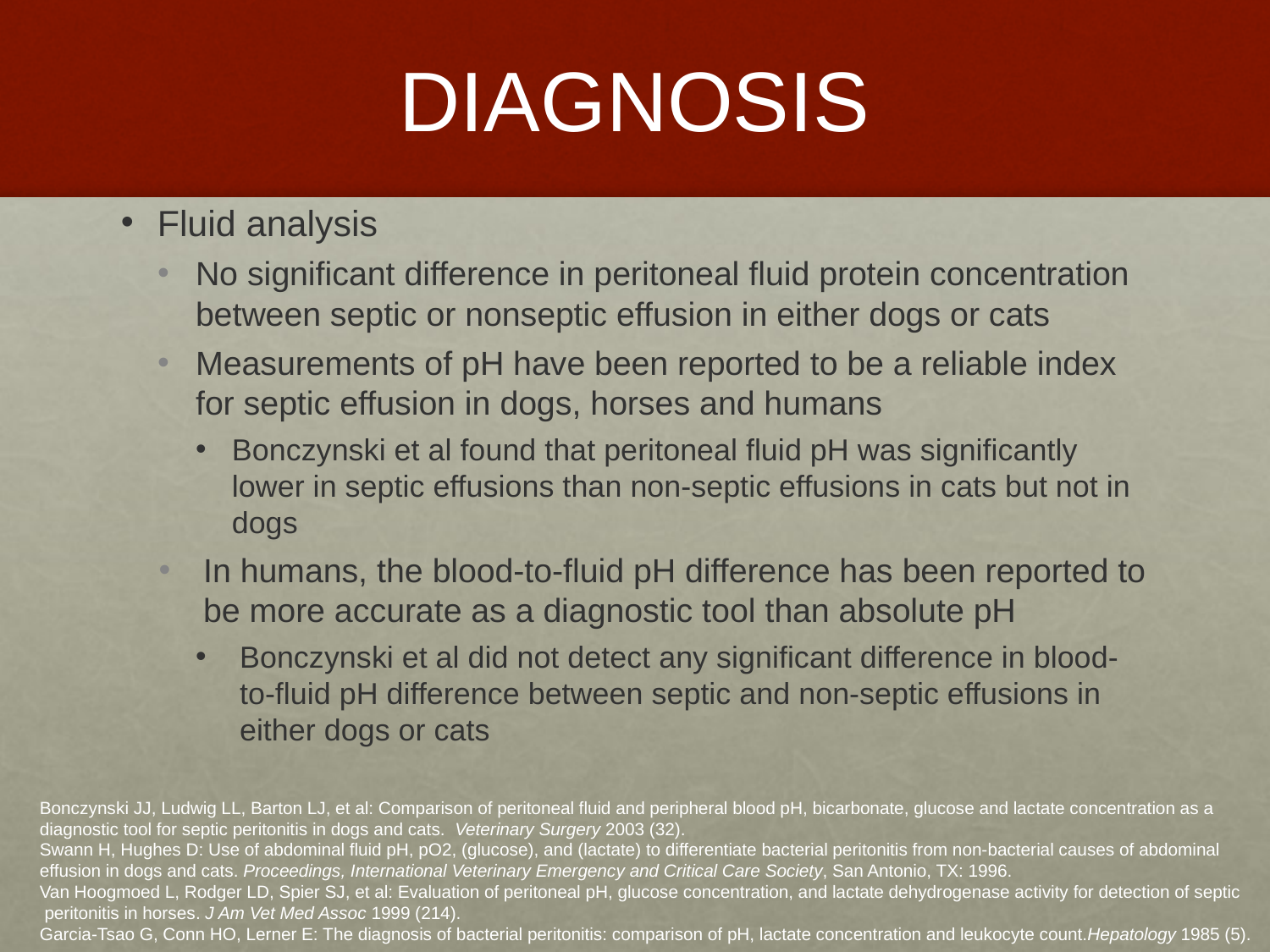

# DIAGNOSIS
Fluid analysis
No significant difference in peritoneal fluid protein concentration between septic or nonseptic effusion in either dogs or cats
Measurements of pH have been reported to be a reliable index for septic effusion in dogs, horses and humans
Bonczynski et al found that peritoneal fluid pH was significantly lower in septic effusions than non-septic effusions in cats but not in dogs
In humans, the blood-to-fluid pH difference has been reported to be more accurate as a diagnostic tool than absolute pH
Bonczynski et al did not detect any significant difference in blood-to-fluid pH difference between septic and non-septic effusions in either dogs or cats
Bonczynski JJ, Ludwig LL, Barton LJ, et al: Comparison of peritoneal fluid and peripheral blood pH, bicarbonate, glucose and lactate concentration as a
diagnostic tool for septic peritonitis in dogs and cats.  Veterinary Surgery 2003 (32).
Swann H, Hughes D: Use of abdominal fluid pH, pO2, (glucose), and (lactate) to differentiate bacterial peritonitis from non-bacterial causes of abdominal
effusion in dogs and cats. Proceedings, International Veterinary Emergency and Critical Care Society, San Antonio, TX: 1996.
Van Hoogmoed L, Rodger LD, Spier SJ, et al: Evaluation of peritoneal pH, glucose concentration, and lactate dehydrogenase activity for detection of septic
 peritonitis in horses. J Am Vet Med Assoc 1999 (214).
Garcia-Tsao G, Conn HO, Lerner E: The diagnosis of bacterial peritonitis: comparison of pH, lactate concentration and leukocyte count.Hepatology 1985 (5).